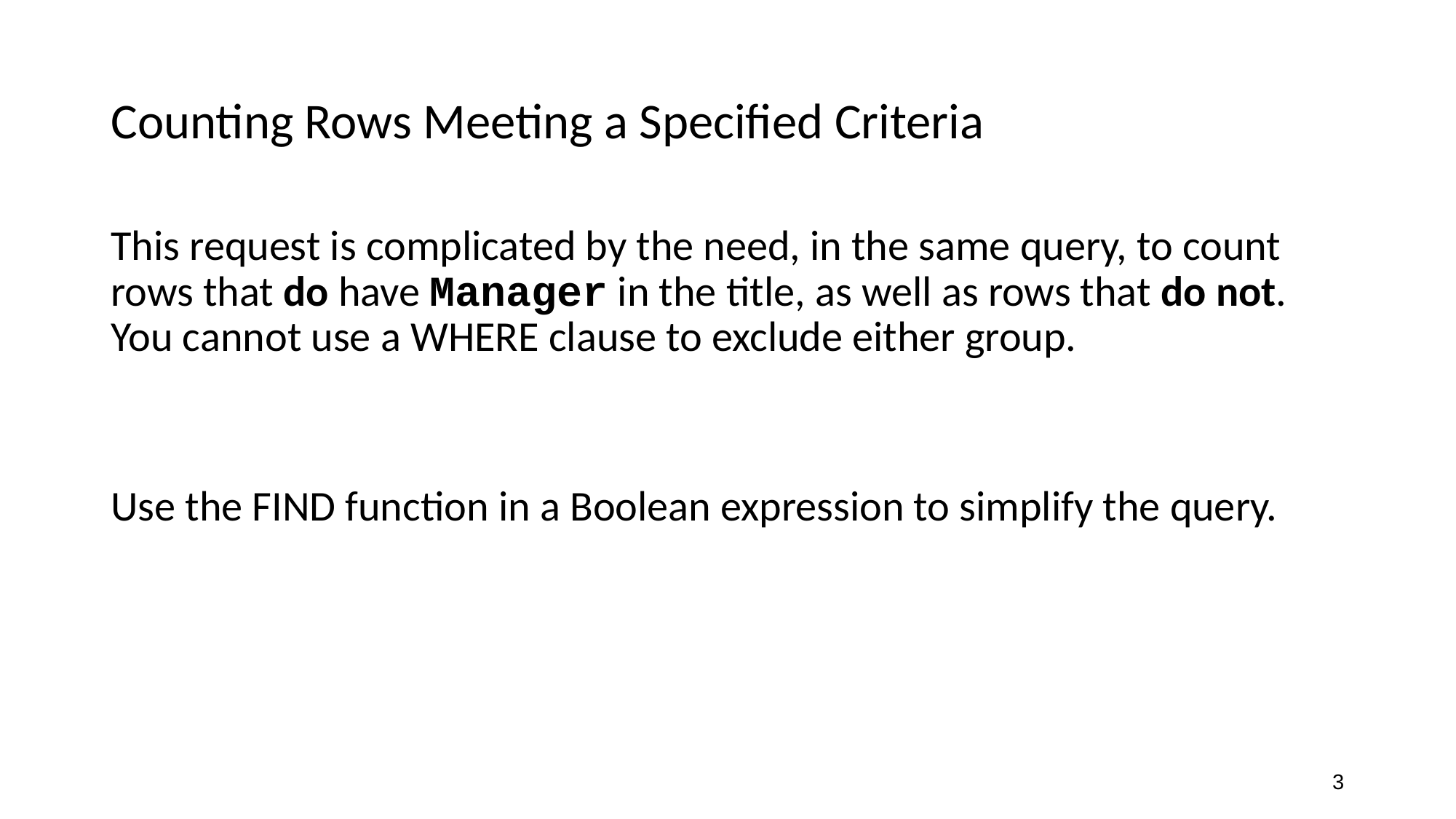

# Counting Rows Meeting a Specified Criteria

This request is complicated by the need, in the same query, to count rows that do have Manager in the title, as well as rows that do not. You cannot use a WHERE clause to exclude either group.

Use the FIND function in a Boolean expression to simplify the query.

3